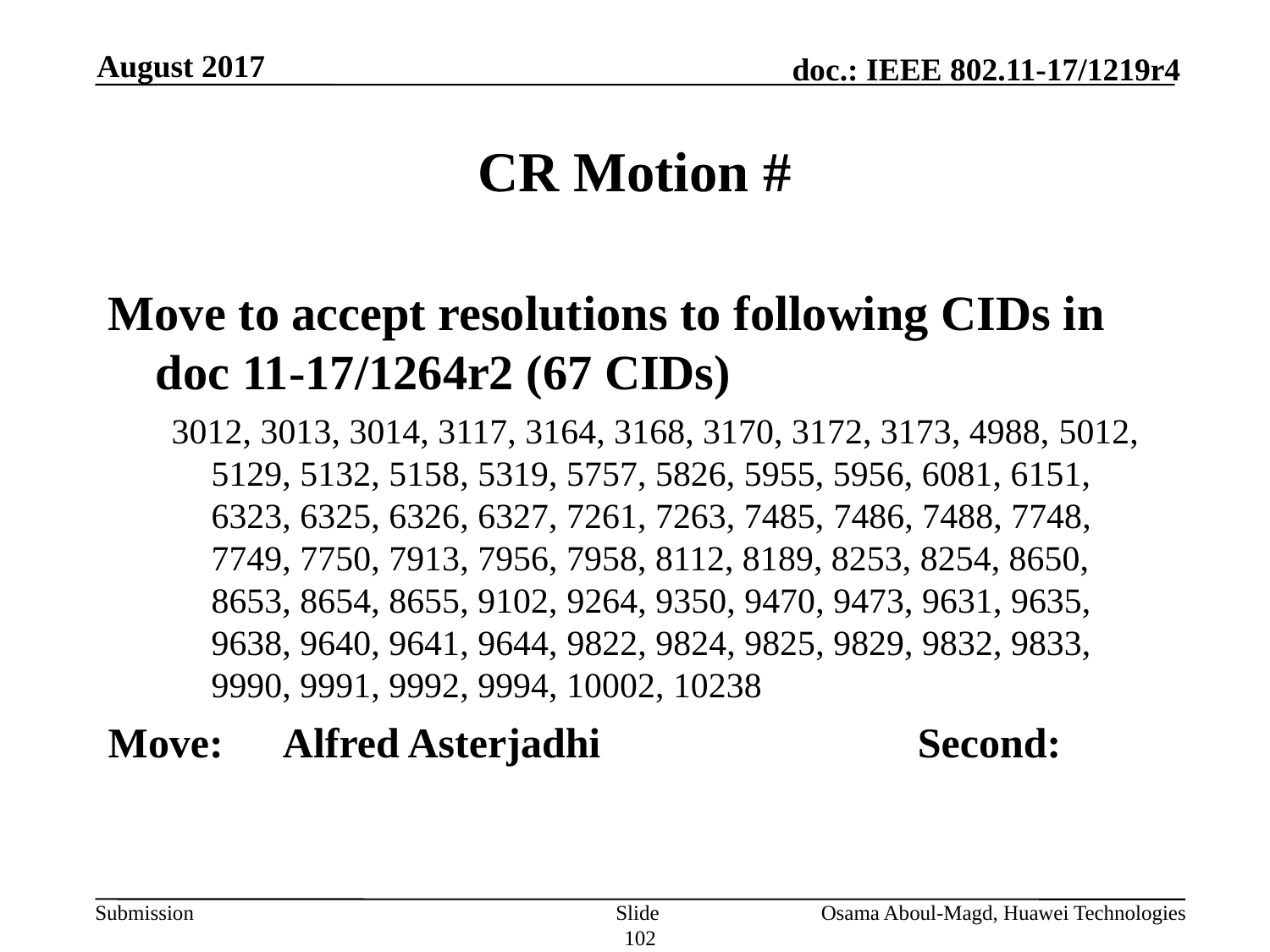

August 2017
# CR Motion #
Move to accept resolutions to following CIDs in doc 11-17/1264r2 (67 CIDs)
3012, 3013, 3014, 3117, 3164, 3168, 3170, 3172, 3173, 4988, 5012, 5129, 5132, 5158, 5319, 5757, 5826, 5955, 5956, 6081, 6151, 6323, 6325, 6326, 6327, 7261, 7263, 7485, 7486, 7488, 7748, 7749, 7750, 7913, 7956, 7958, 8112, 8189, 8253, 8254, 8650, 8653, 8654, 8655, 9102, 9264, 9350, 9470, 9473, 9631, 9635, 9638, 9640, 9641, 9644, 9822, 9824, 9825, 9829, 9832, 9833, 9990, 9991, 9992, 9994, 10002, 10238
Move:	Alfred Asterjadhi			Second:
Slide 102
Osama Aboul-Magd, Huawei Technologies